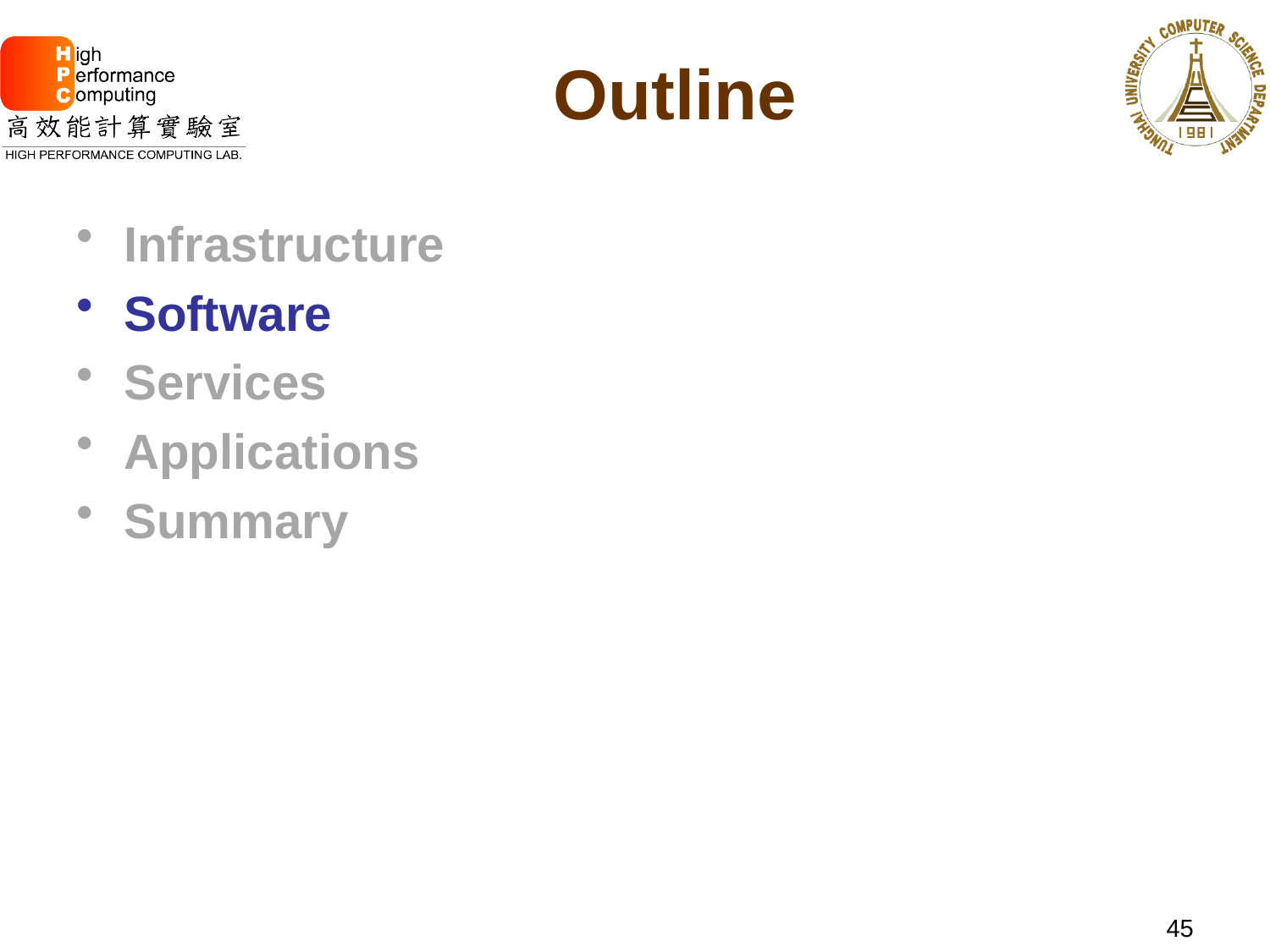

# Outline
Infrastructure
Software
Services
Applications
Summary

45